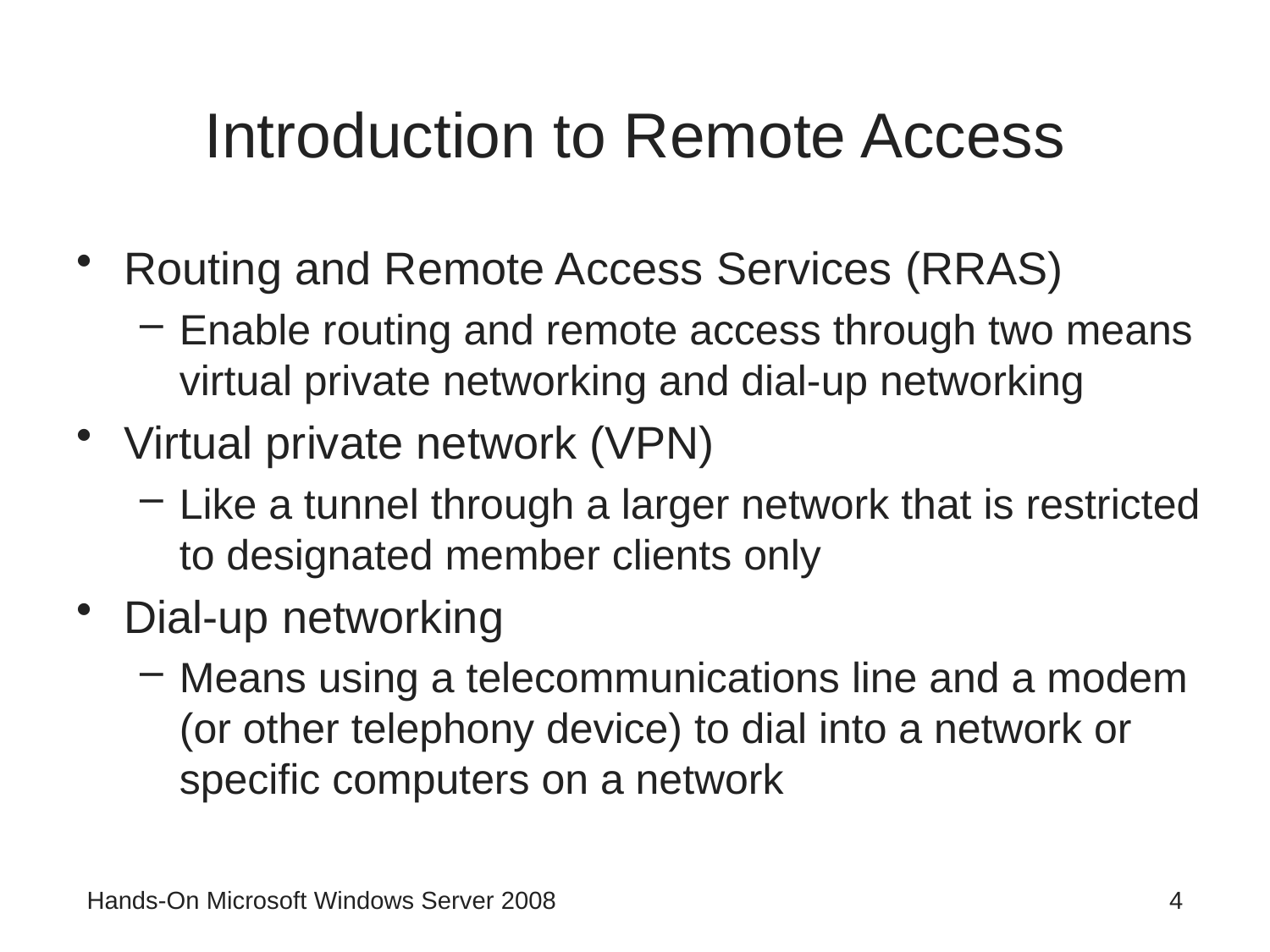

# Introduction to Remote Access
Routing and Remote Access Services (RRAS)
Enable routing and remote access through two means virtual private networking and dial-up networking
Virtual private network (VPN)
Like a tunnel through a larger network that is restricted to designated member clients only
Dial-up networking
Means using a telecommunications line and a modem (or other telephony device) to dial into a network or specific computers on a network
Hands-On Microsoft Windows Server 2008
4